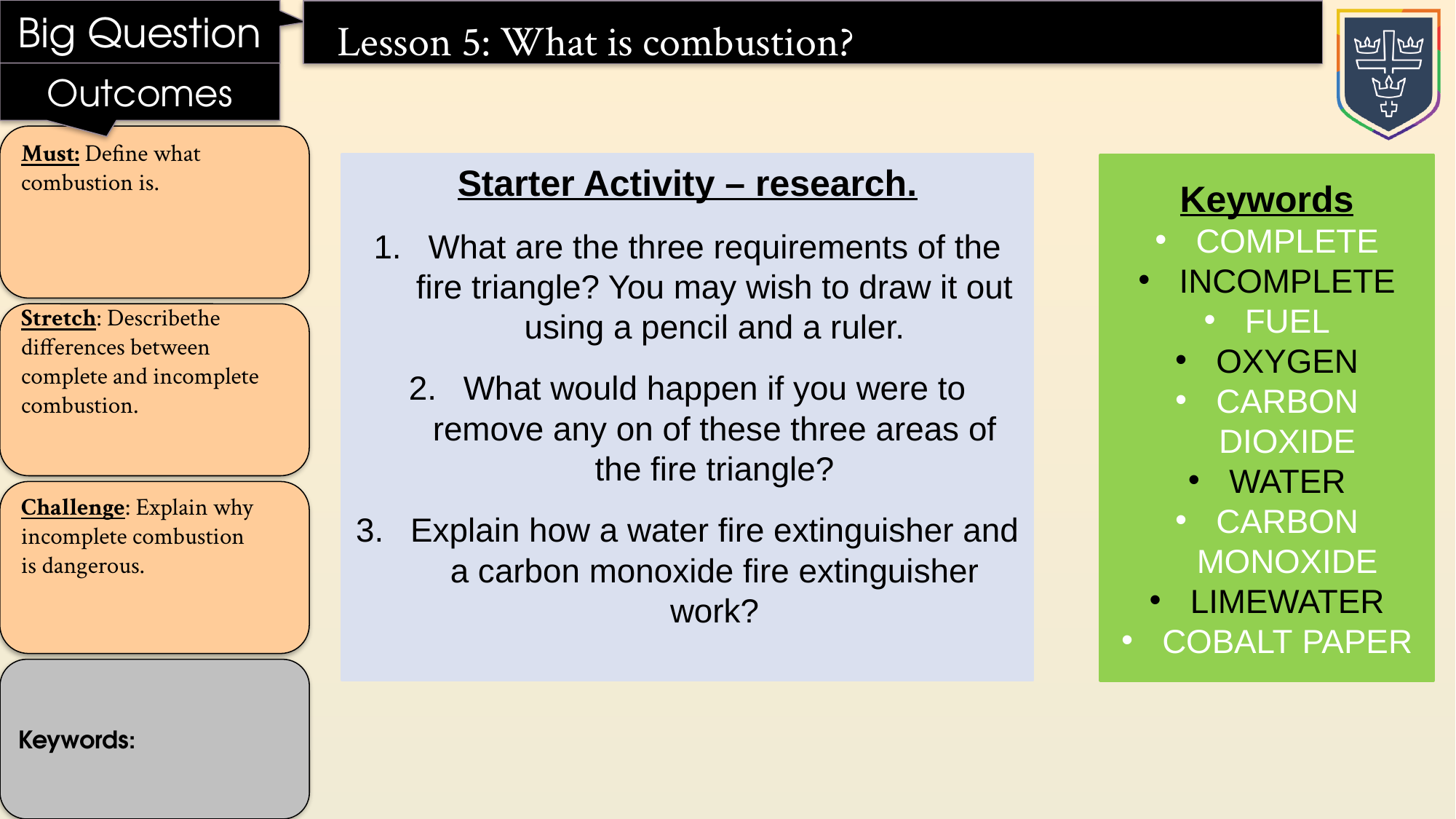

Lesson 5: What is combustion?
Must: Define what combustion is.

Stretch: Describethe differences between complete and incomplete combustion.

Challenge: Explain why incomplete combustion is dangerous.

Starter Activity – research.

What are the three requirements of the fire triangle? You may wish to draw it out using a pencil and a ruler.

What would happen if you were to remove any on of these three areas of the fire triangle?

Explain how a water fire extinguisher and a carbon monoxide fire extinguisher work?
Keywords
COMPLETE
INCOMPLETE
FUEL
OXYGEN
CARBON DIOXIDE
WATER
CARBON MONOXIDE
LIMEWATER
COBALT PAPER